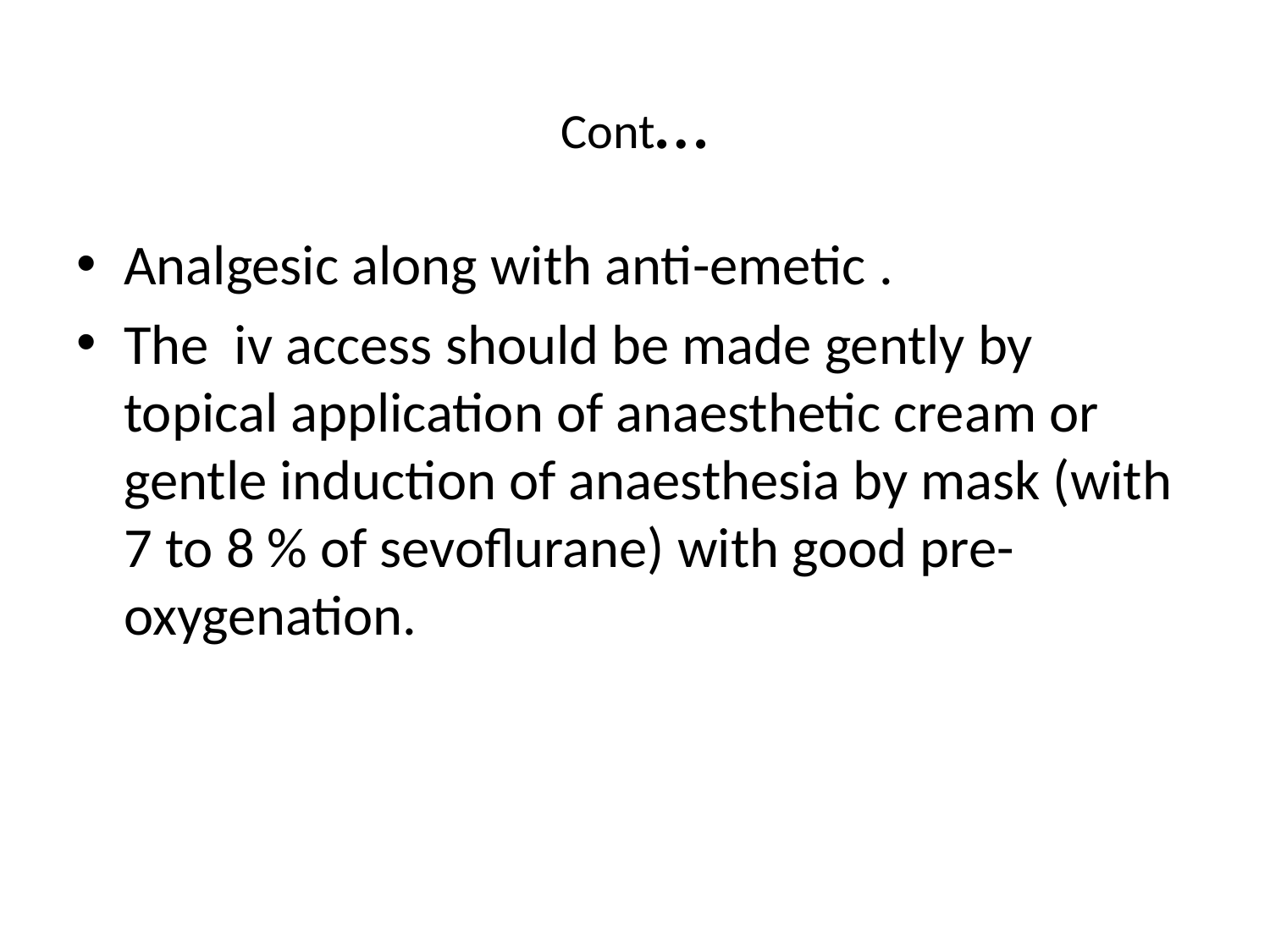

# Cont…
Analgesic along with anti-emetic .
The  iv access should be made gently by topical application of anaesthetic cream or gentle induction of anaesthesia by mask (with 7 to 8 % of sevoflurane) with good pre-oxygenation.